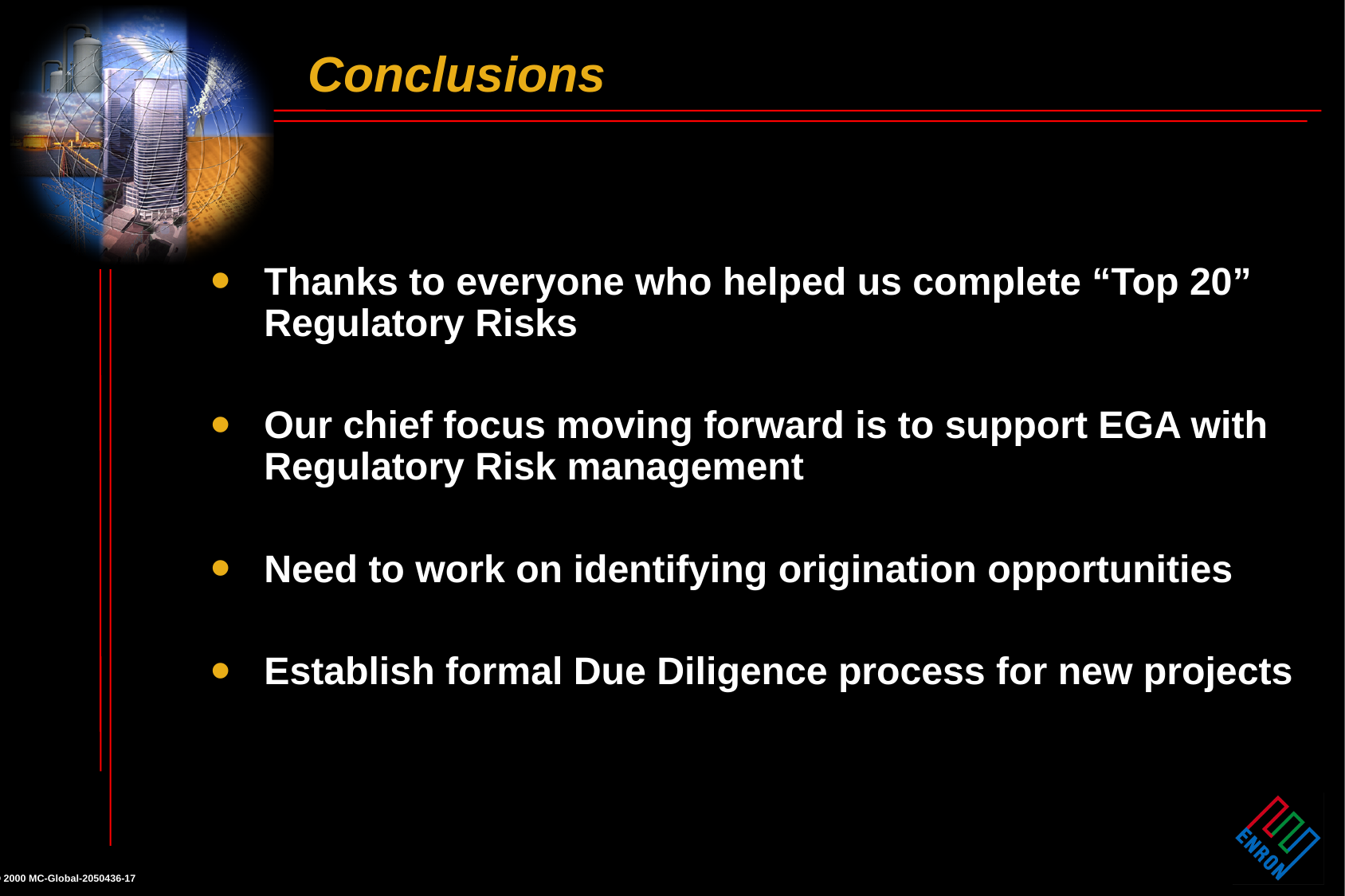

# Conclusions
Thanks to everyone who helped us complete “Top 20” Regulatory Risks

Our chief focus moving forward is to support EGA with Regulatory Risk management

Need to work on identifying origination opportunities

Establish formal Due Diligence process for new projects